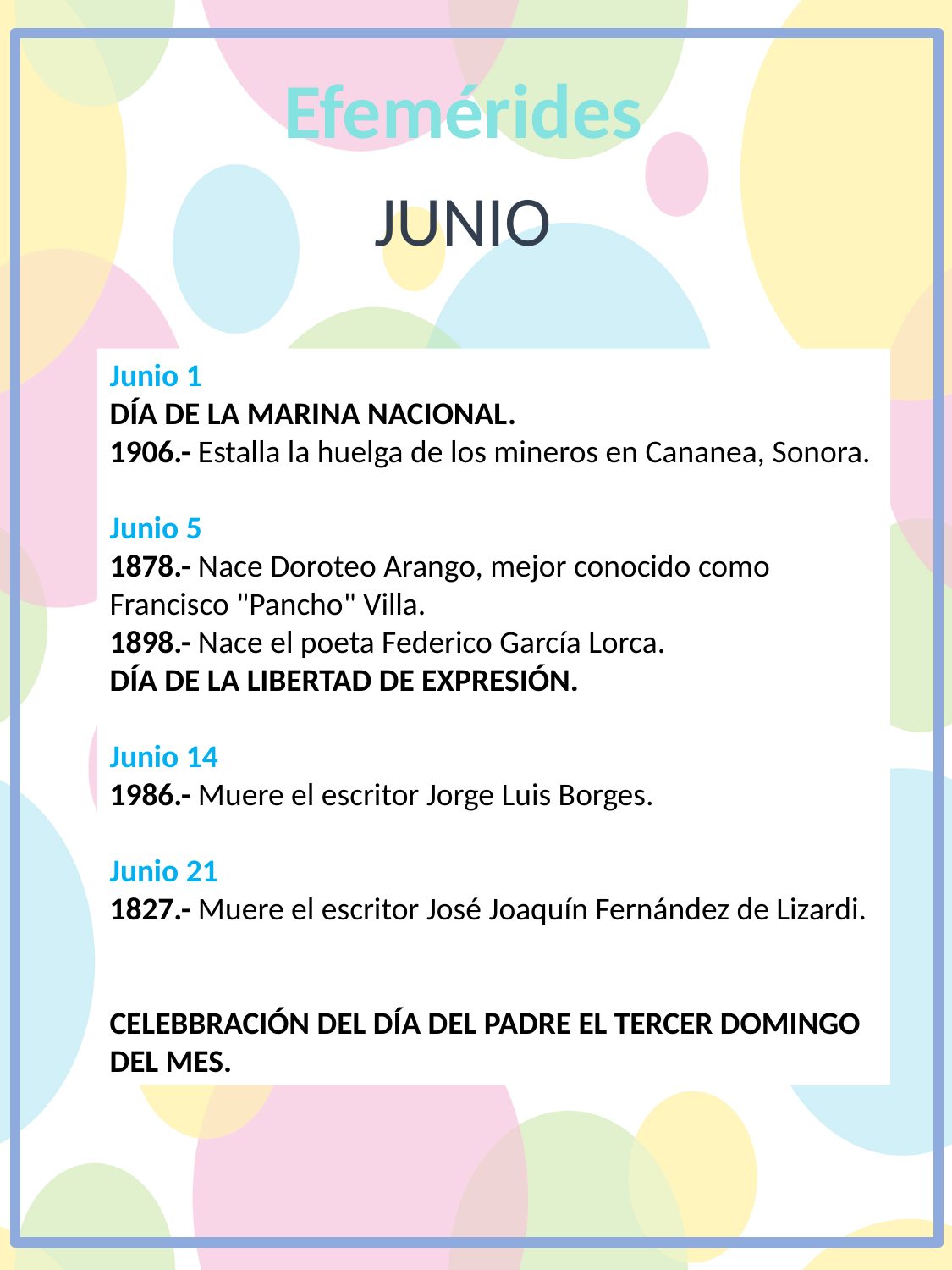

Efemérides
JUNIO
Junio 1
DÍA DE LA MARINA NACIONAL.
1906.- Estalla la huelga de los mineros en Cananea, Sonora.
Junio 5
1878.- Nace Doroteo Arango, mejor conocido como Francisco "Pancho" Villa.
1898.- Nace el poeta Federico García Lorca.
DÍA DE LA LIBERTAD DE EXPRESIÓN.

Junio 14
1986.- Muere el escritor Jorge Luis Borges.

Junio 21
1827.- Muere el escritor José Joaquín Fernández de Lizardi.

CELEBBRACIÓN DEL DÍA DEL PADRE EL TERCER DOMINGO DEL MES.